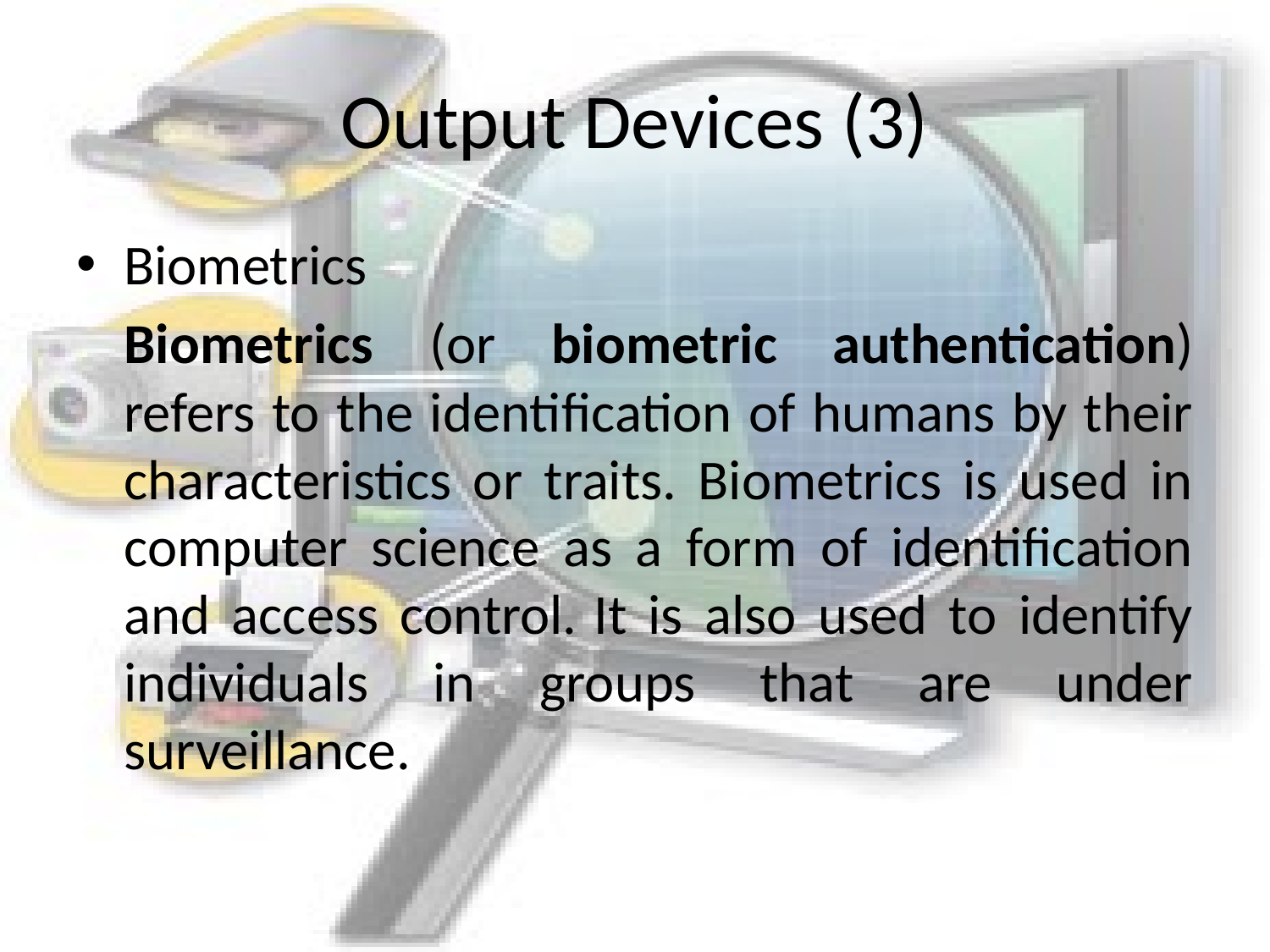

# Output Devices (3)
Biometrics
	Biometrics (or biometric authentication) refers to the identification of humans by their characteristics or traits. Biometrics is used in computer science as a form of identification and access control. It is also used to identify individuals in groups that are under surveillance.